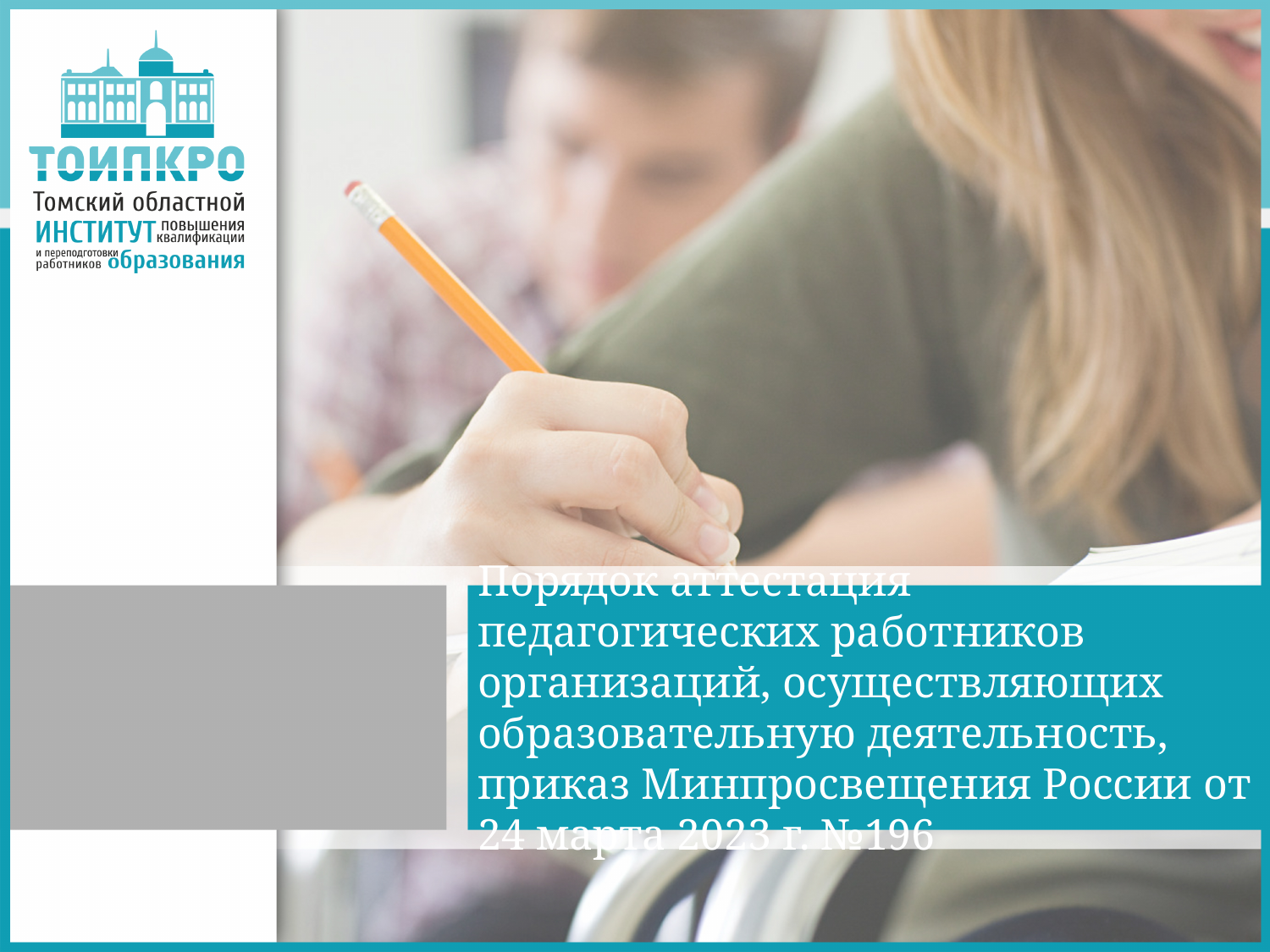

# Порядок аттестация педагогических работников организаций, осуществляющих образовательную деятельность, приказ Минпросвещения России от 24 марта 2023 г. №196